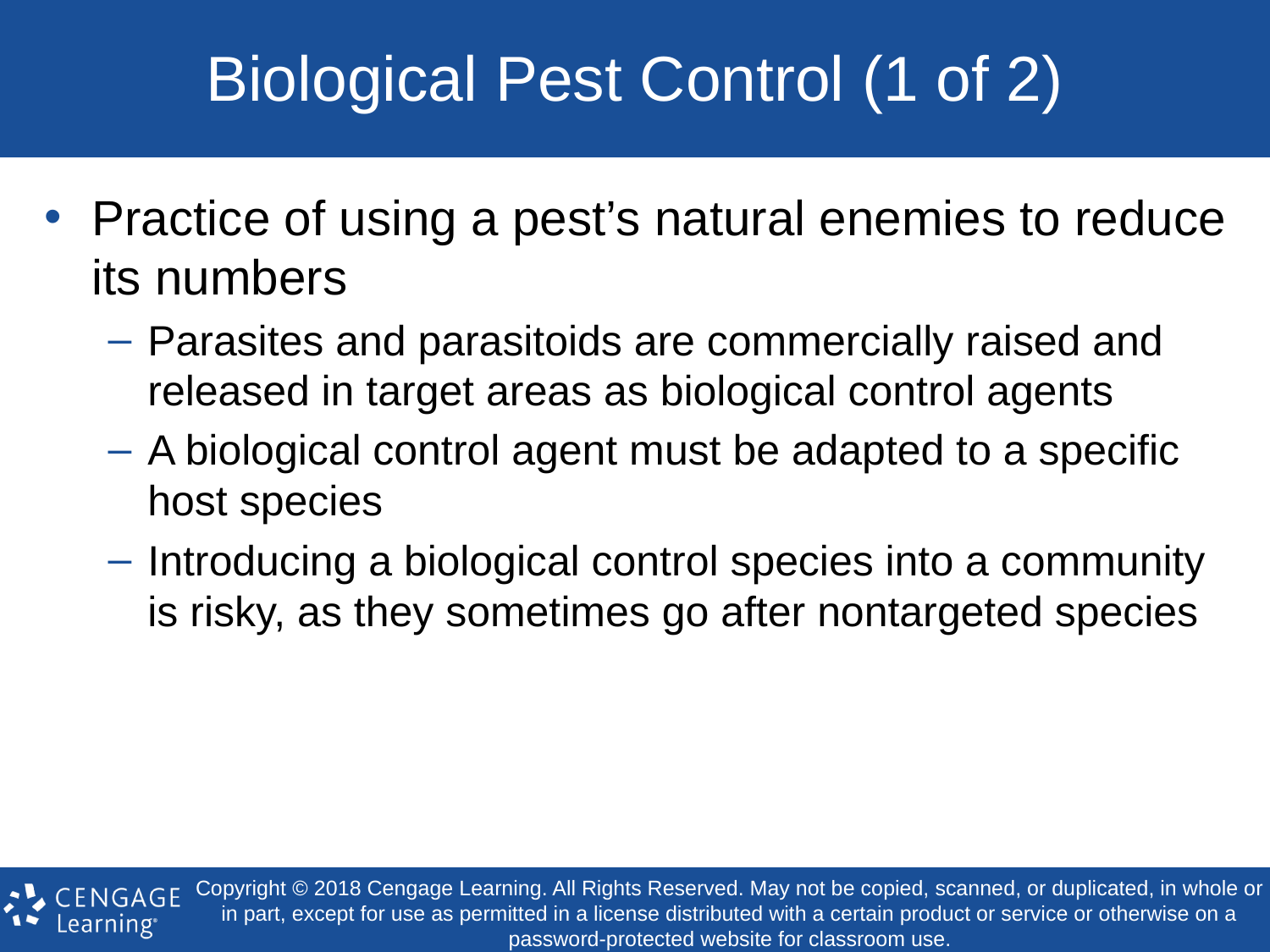

# Biological Pest Control (1 of 2)
Practice of using a pest’s natural enemies to reduce its numbers
Parasites and parasitoids are commercially raised and released in target areas as biological control agents
A biological control agent must be adapted to a specific host species
Introducing a biological control species into a community is risky, as they sometimes go after nontargeted species